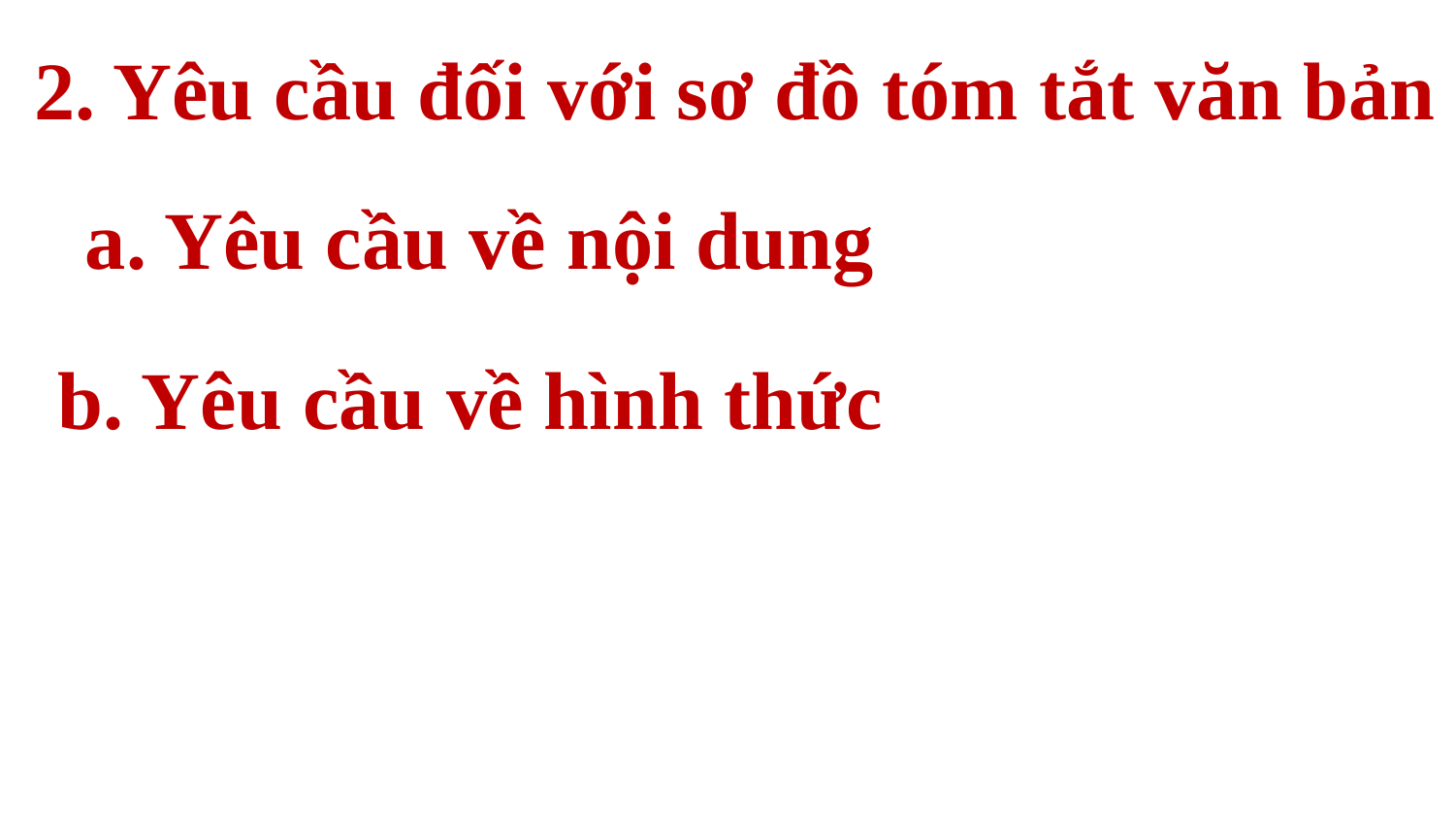

2. Yêu cầu đối với sơ đồ tóm tắt văn bản
a. Yêu cầu về nội dung
b. Yêu cầu về hình thức